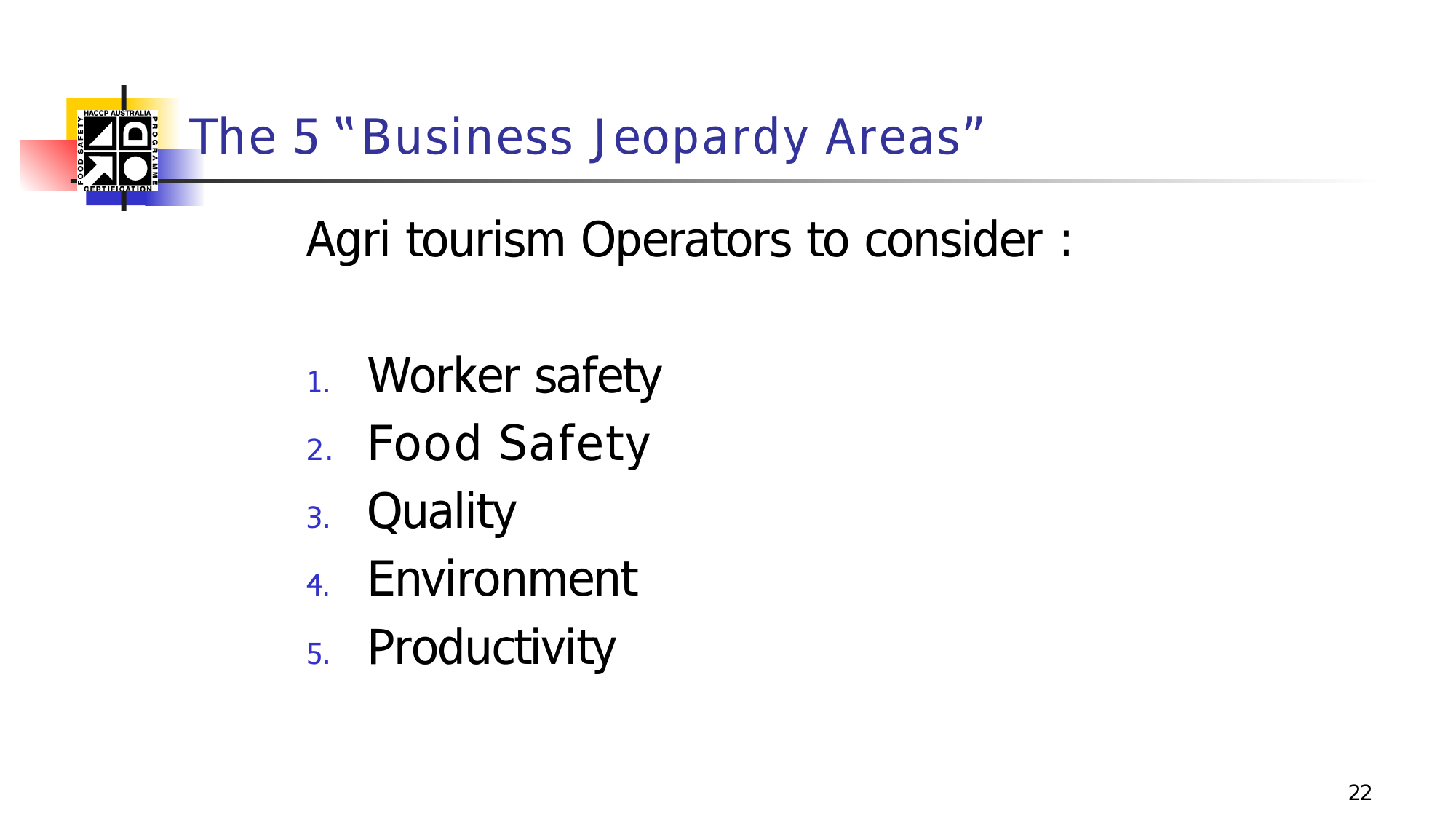

# The 5 “Business Jeopardy Areas”
Agri tourism Operators to consider :

Worker safety
Food Safety
Quality
Environment
Productivity
22